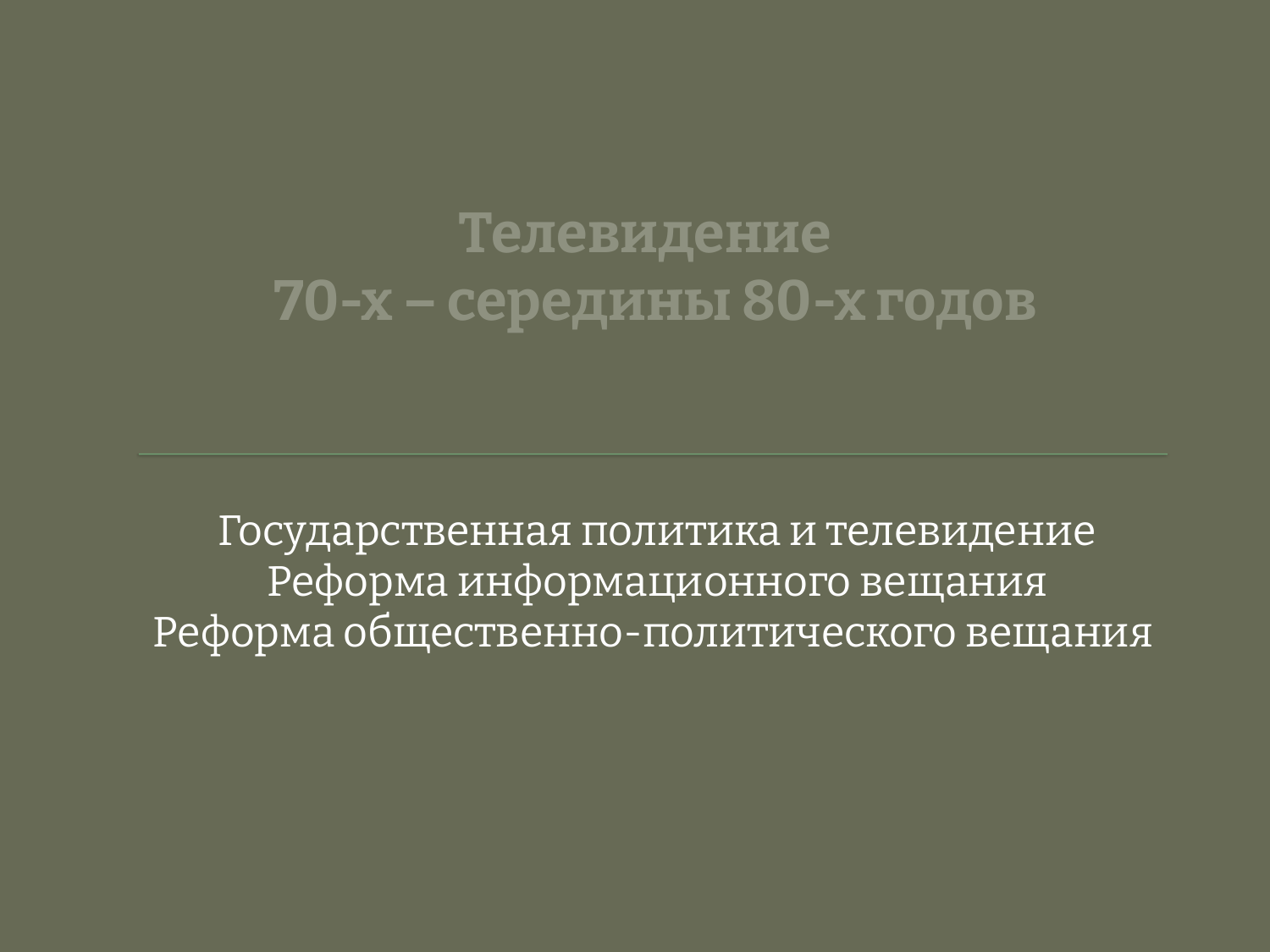

# Телевидение 70-х – середины 80-х годов

Государственная политика и телевидение
Реформа информационного вещания
Реформа общественно-политического вещания